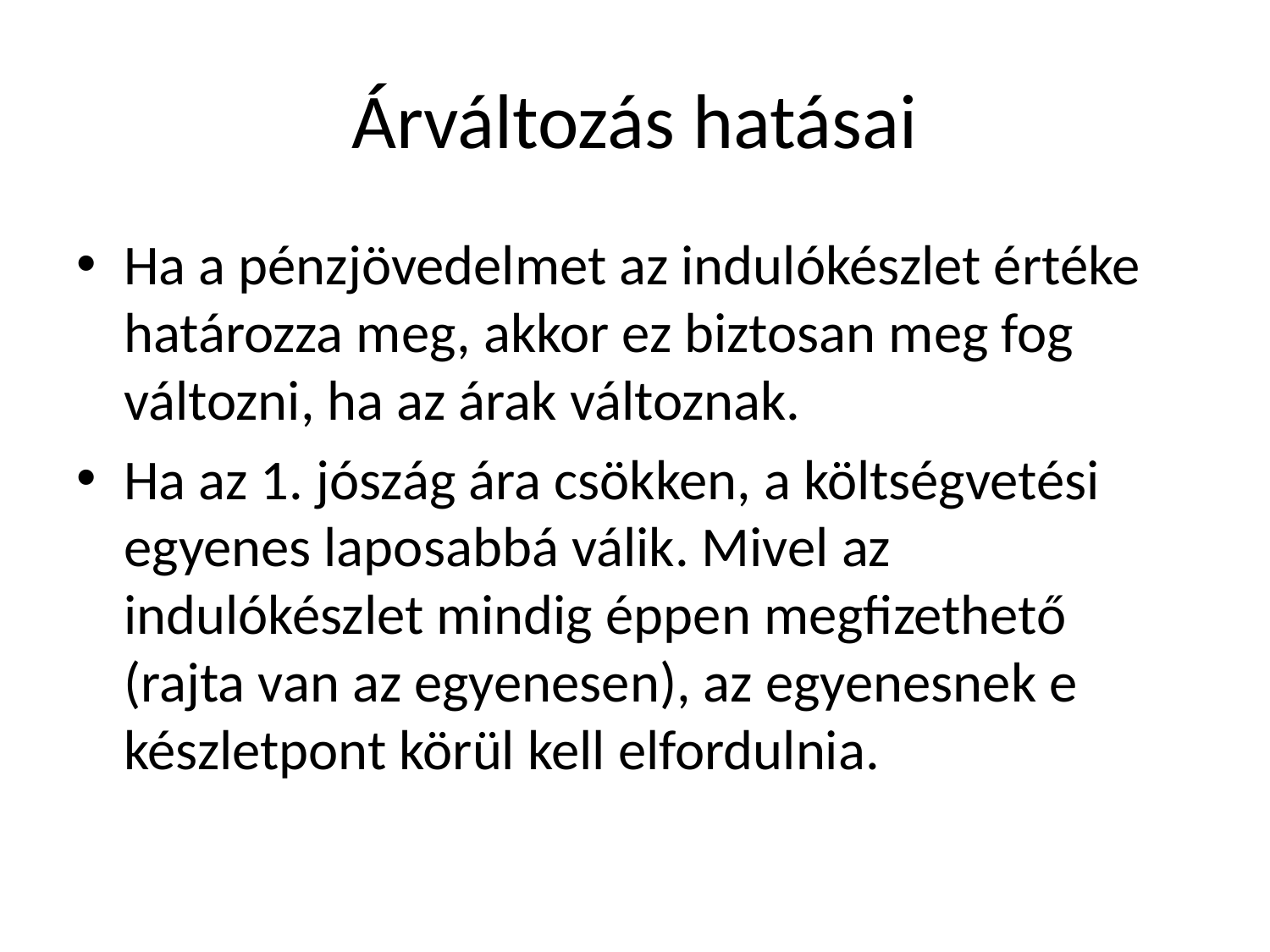

# Árváltozás hatásai
Ha a pénzjövedelmet az indulókészlet értéke határozza meg, akkor ez biztosan meg fog változni, ha az árak változnak.
Ha az 1. jószág ára csökken, a költségvetési egyenes laposabbá válik. Mivel az indulókészlet mindig éppen megfizethető (rajta van az egyenesen), az egyenesnek e készletpont körül kell elfordulnia.